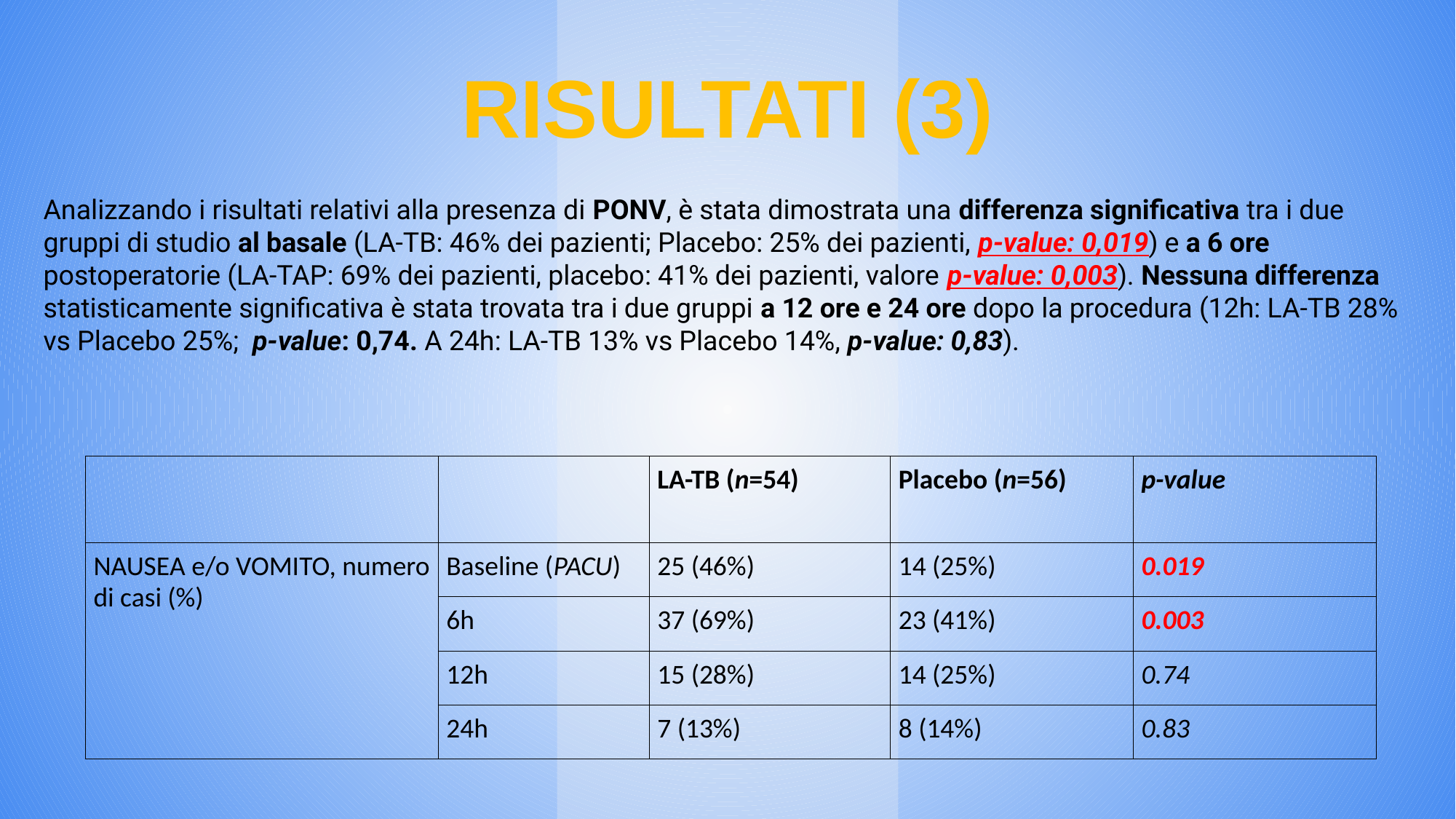

RISULTATI (3)
Analizzando i risultati relativi alla presenza di PONV, è stata dimostrata una differenza significativa tra i due gruppi di studio al basale (LA-TB: 46% dei pazienti; Placebo: 25% dei pazienti, p-value: 0,019) e a 6 ore postoperatorie (LA-TAP: 69% dei pazienti, placebo: 41% dei pazienti, valore p-value: 0,003). Nessuna differenza statisticamente significativa è stata trovata tra i due gruppi a 12 ore e 24 ore dopo la procedura (12h: LA-TB 28% vs Placebo 25%;  p-value: 0,74. A 24h: LA-TB 13% vs Placebo 14%, p-value: 0,83).

|  |  | LA-TB (n=54) | Placebo (n=56) | p-value |
| --- | --- | --- | --- | --- |
| NAUSEA e/o VOMITO, numero di casi (%) | Baseline (PACU) | 25 (46%) | 14 (25%) | 0.019 |
|  | 6h | 37 (69%) | 23 (41%) | 0.003 |
|  | 12h | 15 (28%) | 14 (25%) | 0.74 |
|  | 24h | 7 (13%) | 8 (14%) | 0.83 |